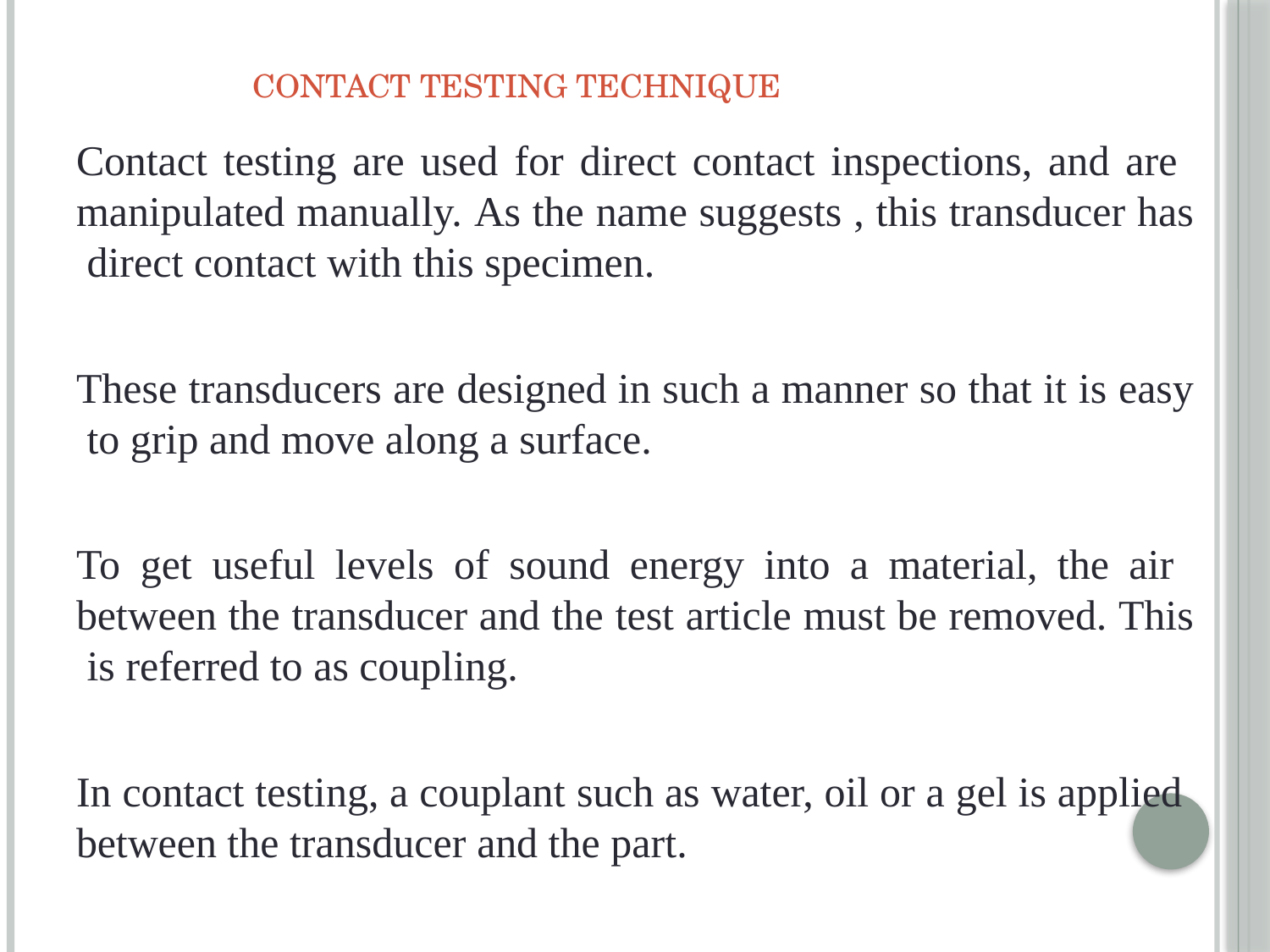

# Contact Testing Technique
Contact testing are used for direct contact inspections, and are  manipulated manually. As the name suggests , this transducer has  direct contact with this specimen.

These transducers are designed in such a manner so that it is easy  to grip and move along a surface.

To get useful levels of sound energy into a material, the air  between the transducer and the test article must be removed. This  is referred to as coupling.

In contact testing, a couplant such as water, oil or a gel is applied  between the transducer and the part.